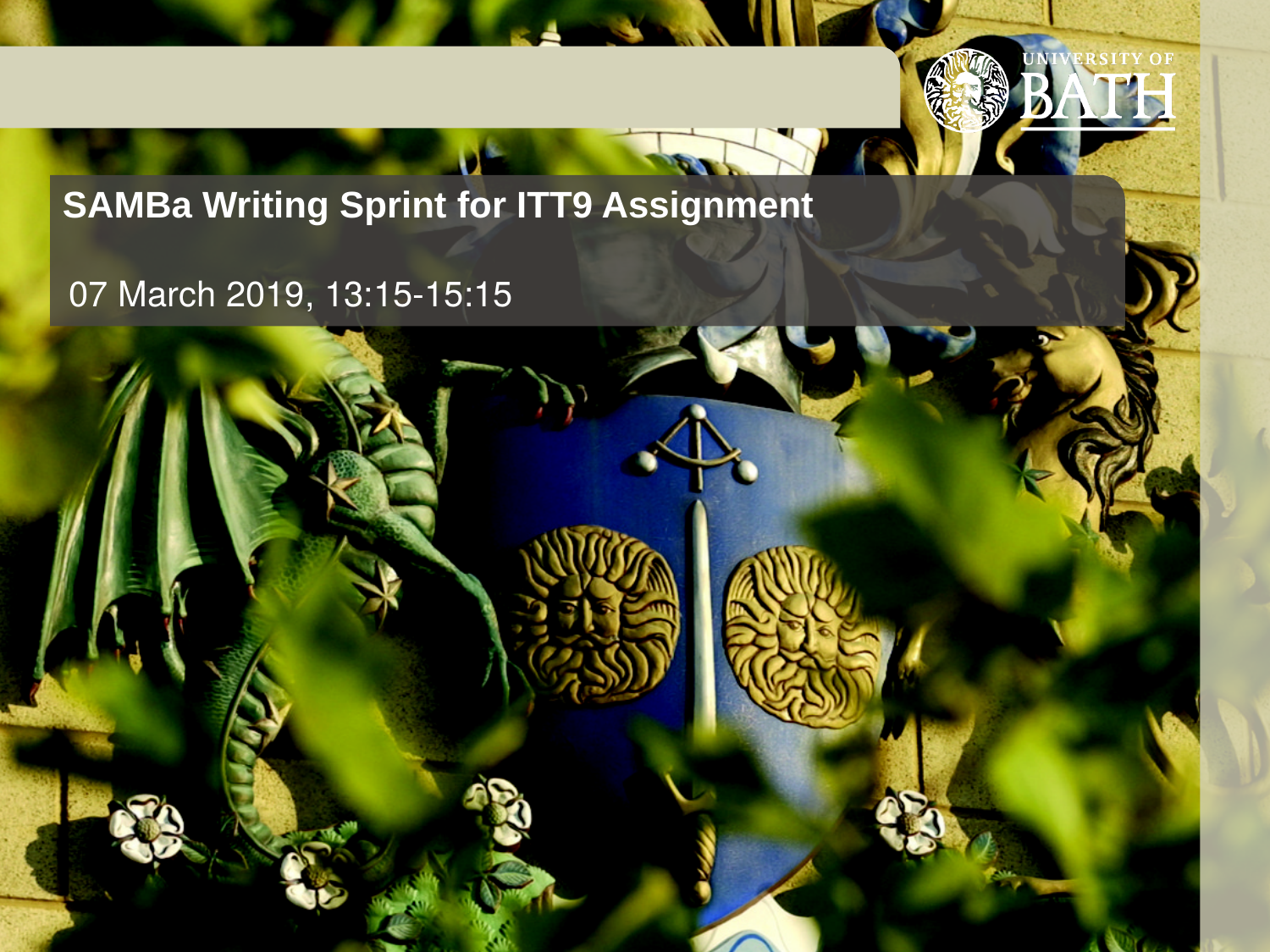

# SAMBa Writing Sprint for ITT9 Assignment
07 March 2019, 13:15-15:15